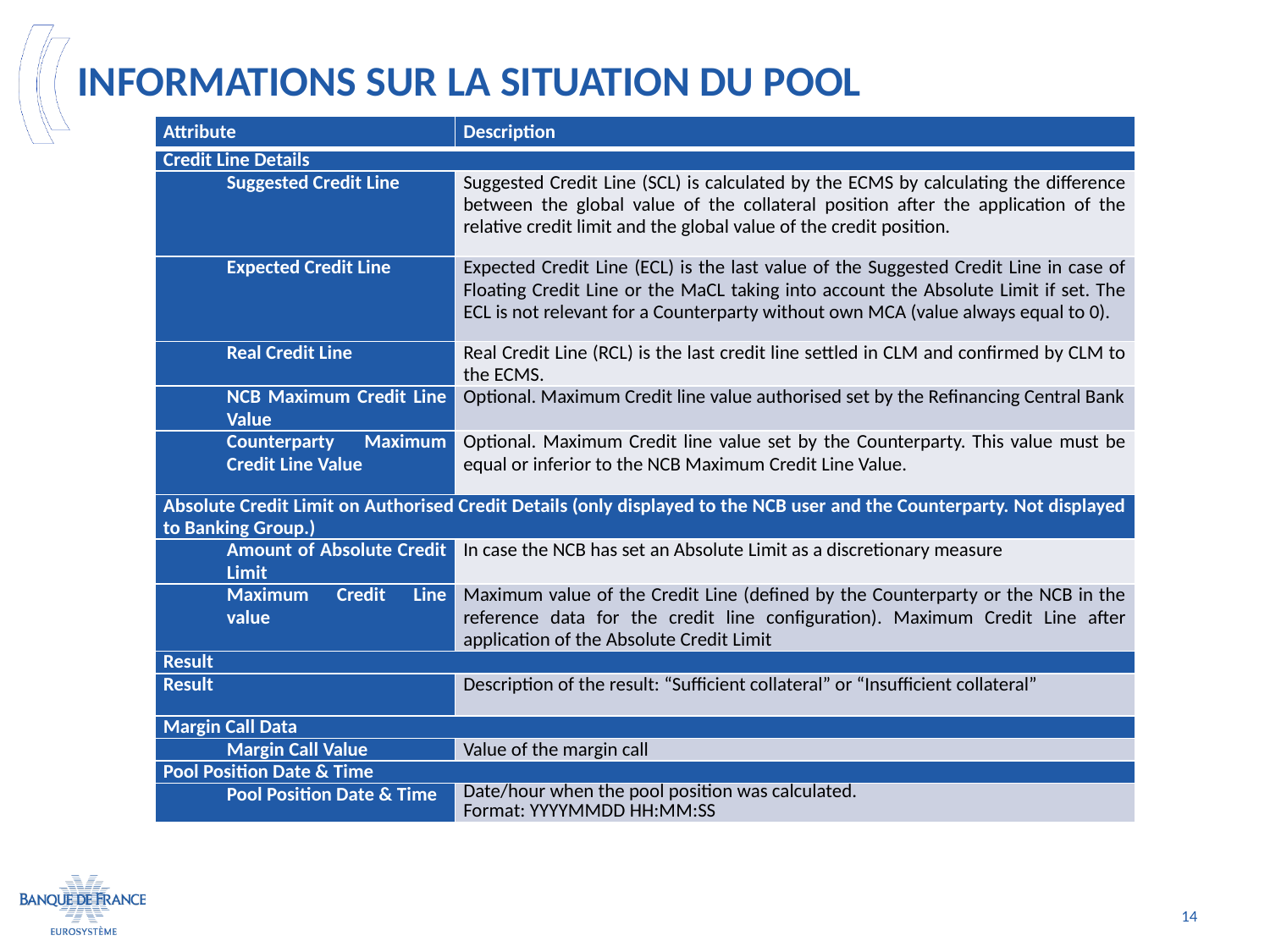

# Informations sur la situation du pool
| Attribute | Description |
| --- | --- |
| Credit Line Details |  |
| Suggested Credit Line | Suggested Credit Line (SCL) is calculated by the ECMS by calculating the difference between the global value of the collateral position after the application of the relative credit limit and the global value of the credit position. |
| Expected Credit Line | Expected Credit Line (ECL) is the last value of the Suggested Credit Line in case of Floating Credit Line or the MaCL taking into account the Absolute Limit if set. The ECL is not relevant for a Counterparty without own MCA (value always equal to 0). |
| Real Credit Line | Real Credit Line (RCL) is the last credit line settled in CLM and confirmed by CLM to the ECMS. |
| NCB Maximum Credit Line Value | Optional. Maximum Credit line value authorised set by the Refinancing Central Bank |
| Counterparty Maximum Credit Line Value | Optional. Maximum Credit line value set by the Counterparty. This value must be equal or inferior to the NCB Maximum Credit Line Value. |
| Absolute Credit Limit on Authorised Credit Details (only displayed to the NCB user and the Counterparty. Not displayed to Banking Group.) |  |
| Amount of Absolute Credit Limit | In case the NCB has set an Absolute Limit as a discretionary measure |
| Maximum Credit Line value | Maximum value of the Credit Line (defined by the Counterparty or the NCB in the reference data for the credit line configuration). Maximum Credit Line after application of the Absolute Credit Limit |
| Result |  |
| Result | Description of the result: “Sufficient collateral” or “Insufficient collateral” |
| Margin Call Data |  |
| Margin Call Value | Value of the margin call |
| Pool Position Date & Time |  |
| Pool Position Date & Time | Date/hour when the pool position was calculated. Format: YYYYMMDD HH:MM:SS |

14